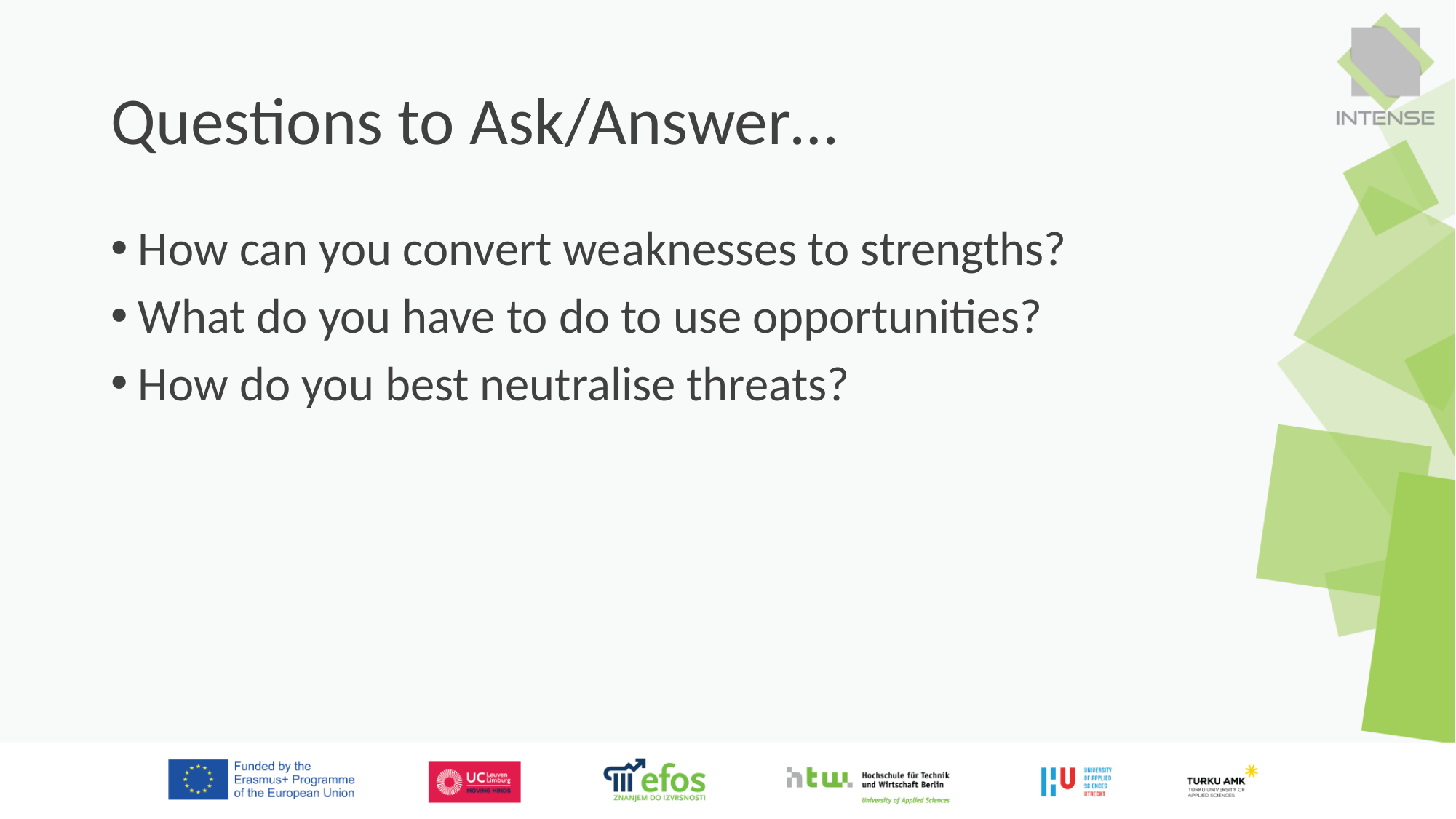

# Questions to Ask/Answer…
How can you convert weaknesses to strengths?
What do you have to do to use opportunities?
How do you best neutralise threats?